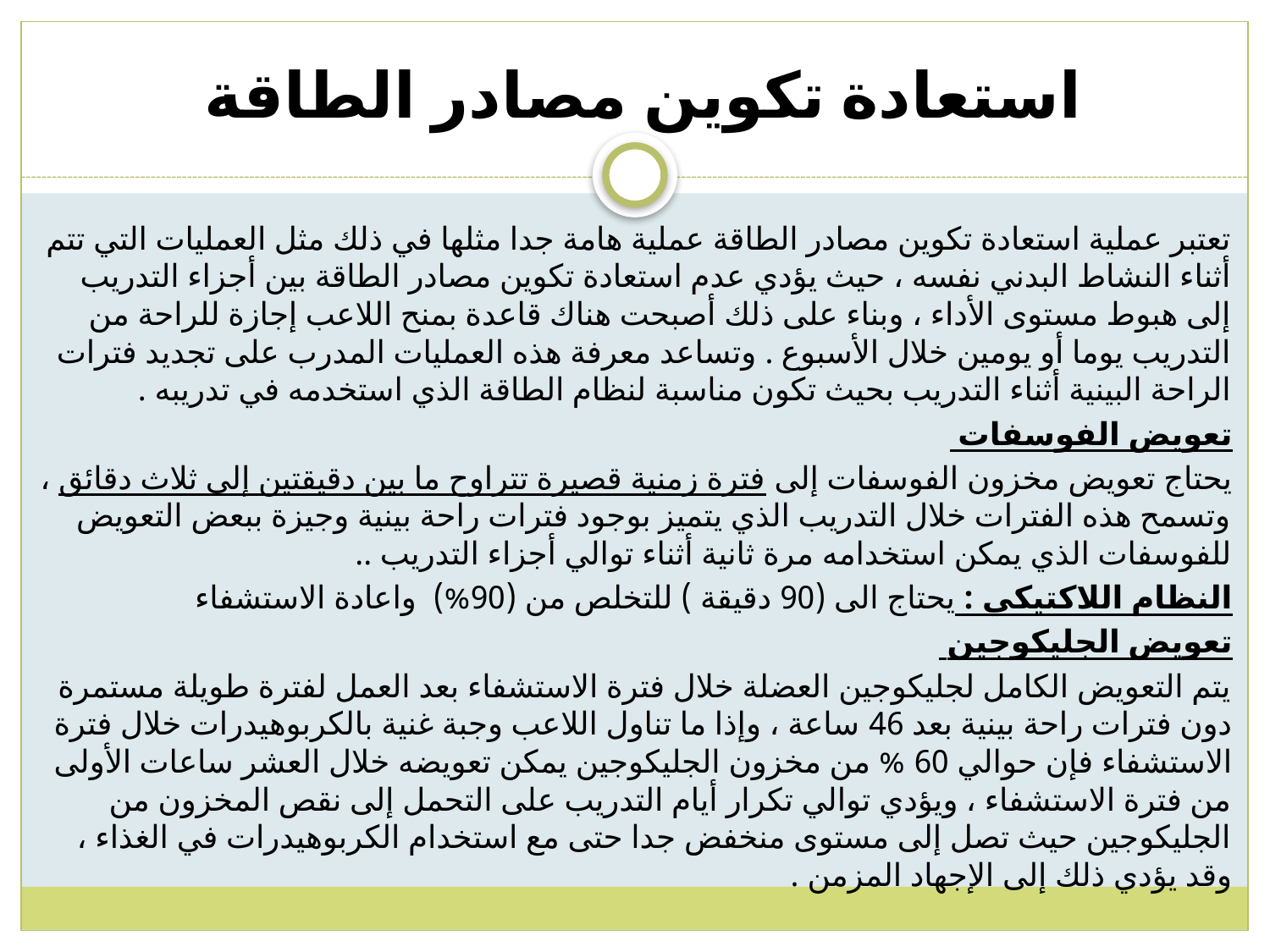

# استعادة تكوين مصادر الطاقة
تعتبر عملية استعادة تكوين مصادر الطاقة عملية هامة جدا مثلها في ذلك مثل العمليات التي تتم أثناء النشاط البدني نفسه ، حيث يؤدي عدم استعادة تكوين مصادر الطاقة بين أجزاء التدريب إلى هبوط مستوى الأداء ، وبناء على ذلك أصبحت هناك قاعدة بمنح اللاعب إجازة للراحة من التدريب يوما أو يومين خلال الأسبوع . وتساعد معرفة هذه العمليات المدرب على تجديد فترات الراحة البينية أثناء التدريب بحيث تكون مناسبة لنظام الطاقة الذي استخدمه في تدريبه .
تعويض الفوسفات
	يحتاج تعويض مخزون الفوسفات إلى فترة زمنية قصيرة تتراوح ما بين دقيقتين إلى ثلاث دقائق ، وتسمح هذه الفترات خلال التدريب الذي يتميز بوجود فترات راحة بينية وجيزة ببعض التعويض للفوسفات الذي يمكن استخدامه مرة ثانية أثناء توالي أجزاء التدريب ..
النظام اللاكتيكي : يحتاج الى (90 دقيقة ) للتخلص من (90%)  واعادة الاستشفاء
تعويض الجليكوجين
	يتم التعويض الكامل لجليكوجين العضلة خلال فترة الاستشفاء بعد العمل لفترة طويلة مستمرة دون فترات راحة بينية بعد 46 ساعة ، وإذا ما تناول اللاعب وجبة غنية بالكربوهيدرات خلال فترة الاستشفاء فإن حوالي 60 % من مخزون الجليكوجين يمكن تعويضه خلال العشر ساعات الأولى من فترة الاستشفاء ، ويؤدي توالي تكرار أيام التدريب على التحمل إلى نقص المخزون من الجليكوجين حيث تصل إلى مستوى منخفض جدا حتى مع استخدام الكربوهيدرات في الغذاء ، وقد يؤدي ذلك إلى الإجهاد المزمن .